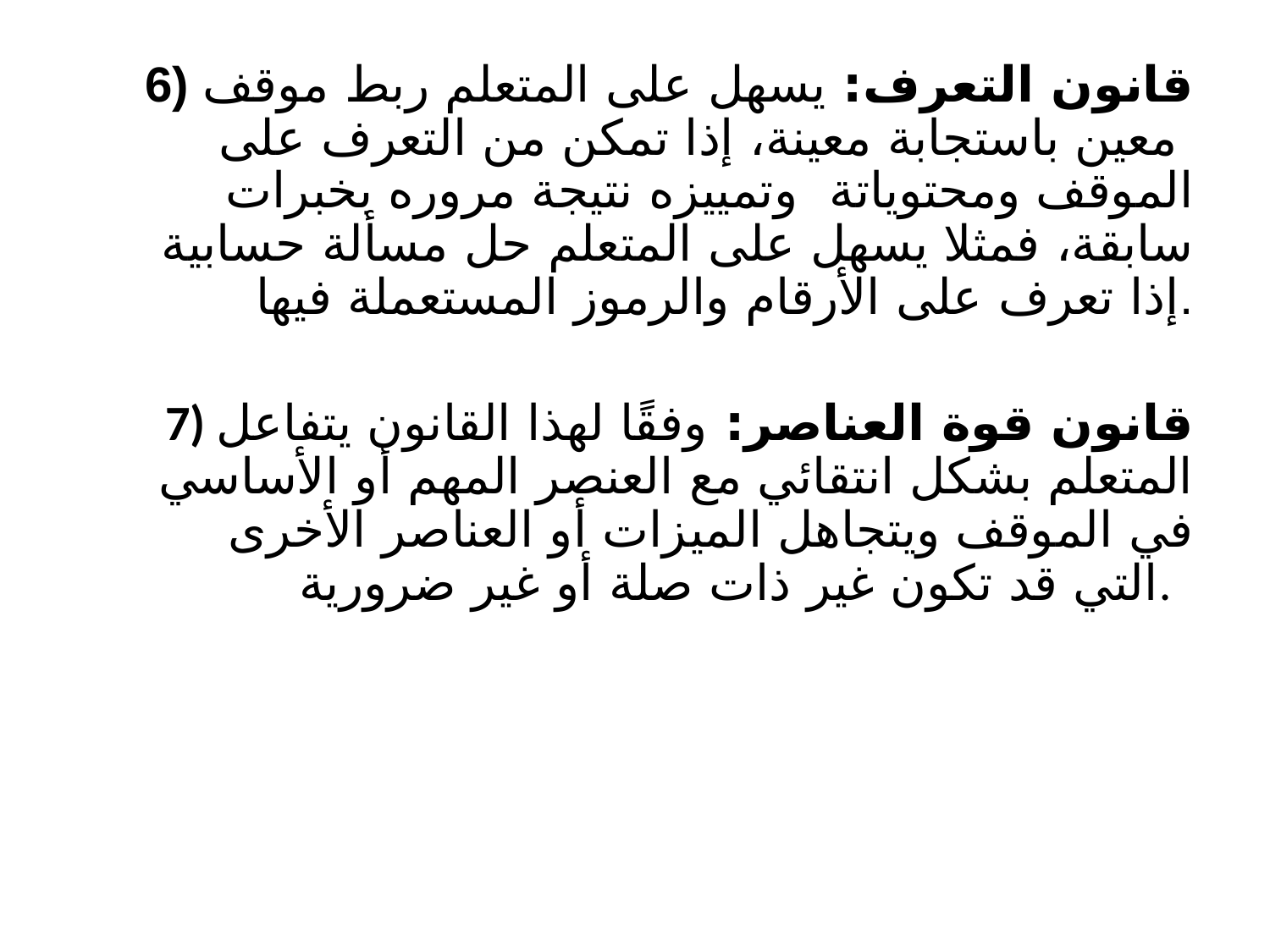

6) قانون التعرف: يسهل على المتعلم ربط موقف  معين باستجابة معينة، إذا تمكن من التعرف على الموقف ومحتوياتة  وتمييزه نتيجة مروره بخبرات سابقة، فمثلا يسهل على المتعلم حل مسألة حسابية إذا تعرف على الأرقام والرموز المستعملة فيها.

7) قانون قوة العناصر: وفقًا لهذا القانون يتفاعل المتعلم بشكل انتقائي مع العنصر المهم أو الأساسي في الموقف ويتجاهل الميزات أو العناصر الأخرى التي قد تكون غير ذات صلة أو غير ضرورية.